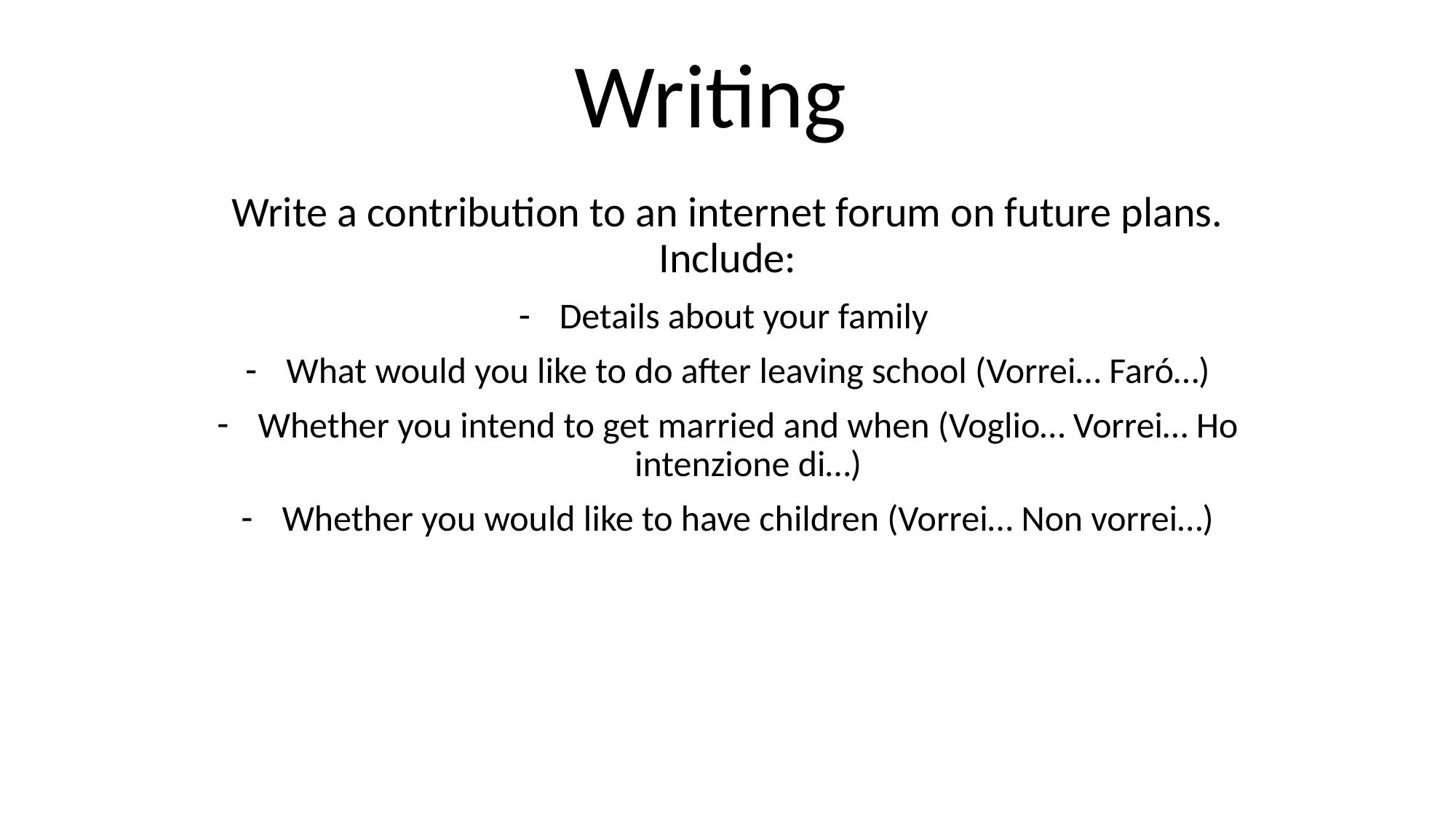

# Writing
Write a contribution to an internet forum on future plans. Include:
Details about your family
What would you like to do after leaving school (Vorrei… Faró…)
Whether you intend to get married and when (Voglio… Vorrei… Ho intenzione di…)
Whether you would like to have children (Vorrei… Non vorrei…)